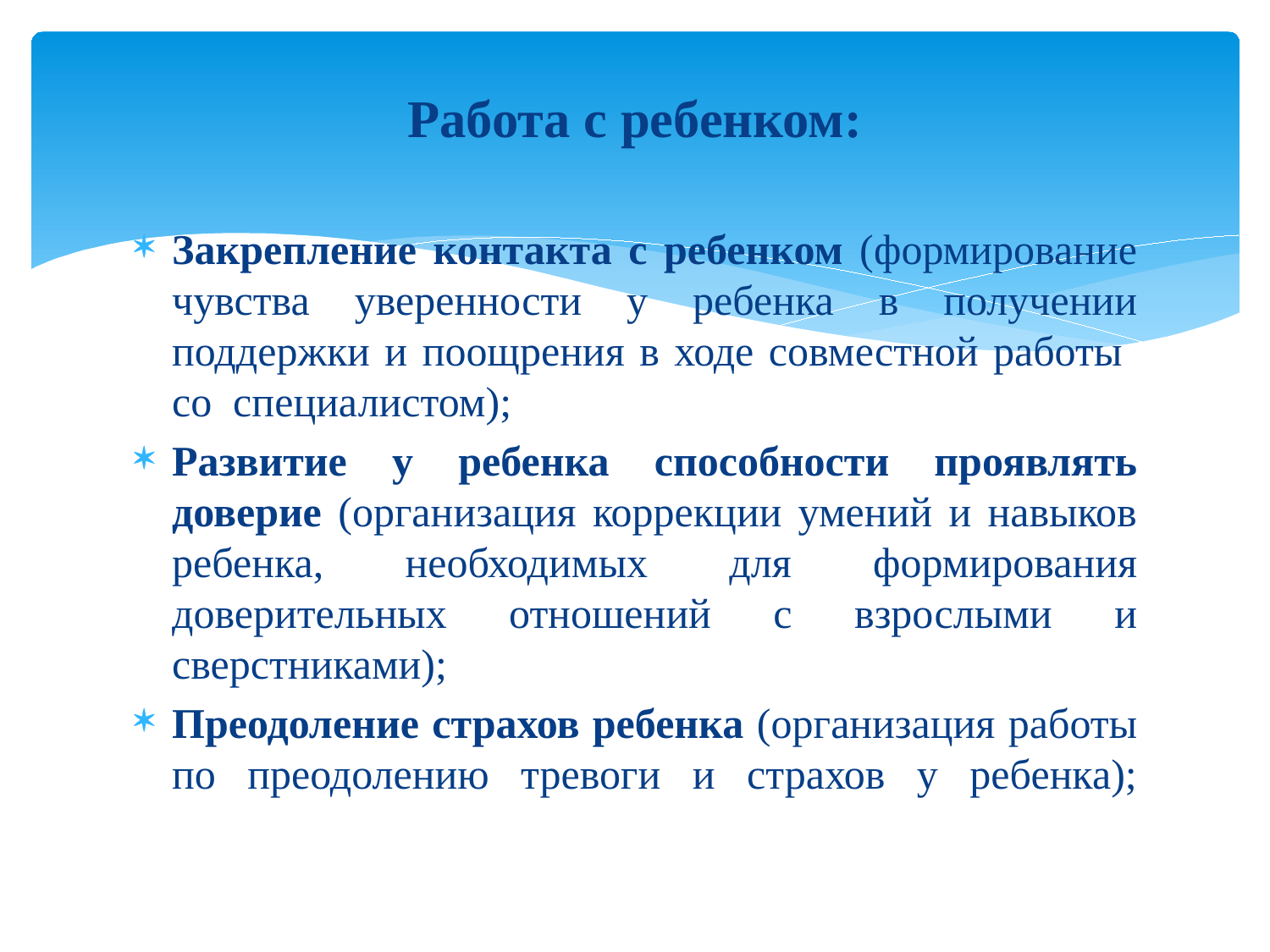

# Работа с ребенком:
Закрепление контакта с ребенком (формирование чувства уверенности у ребенка в получении поддержки и поощрения в ходе совместной работы  со  специалистом);
Развитие у ребенка способности проявлять доверие (организация коррекции умений и навыков ребенка, необходимых для формирования доверительных отношений с взрослыми и сверстниками);
Преодоление страхов ребенка (организация работы по преодолению тревоги и страхов у ребенка);